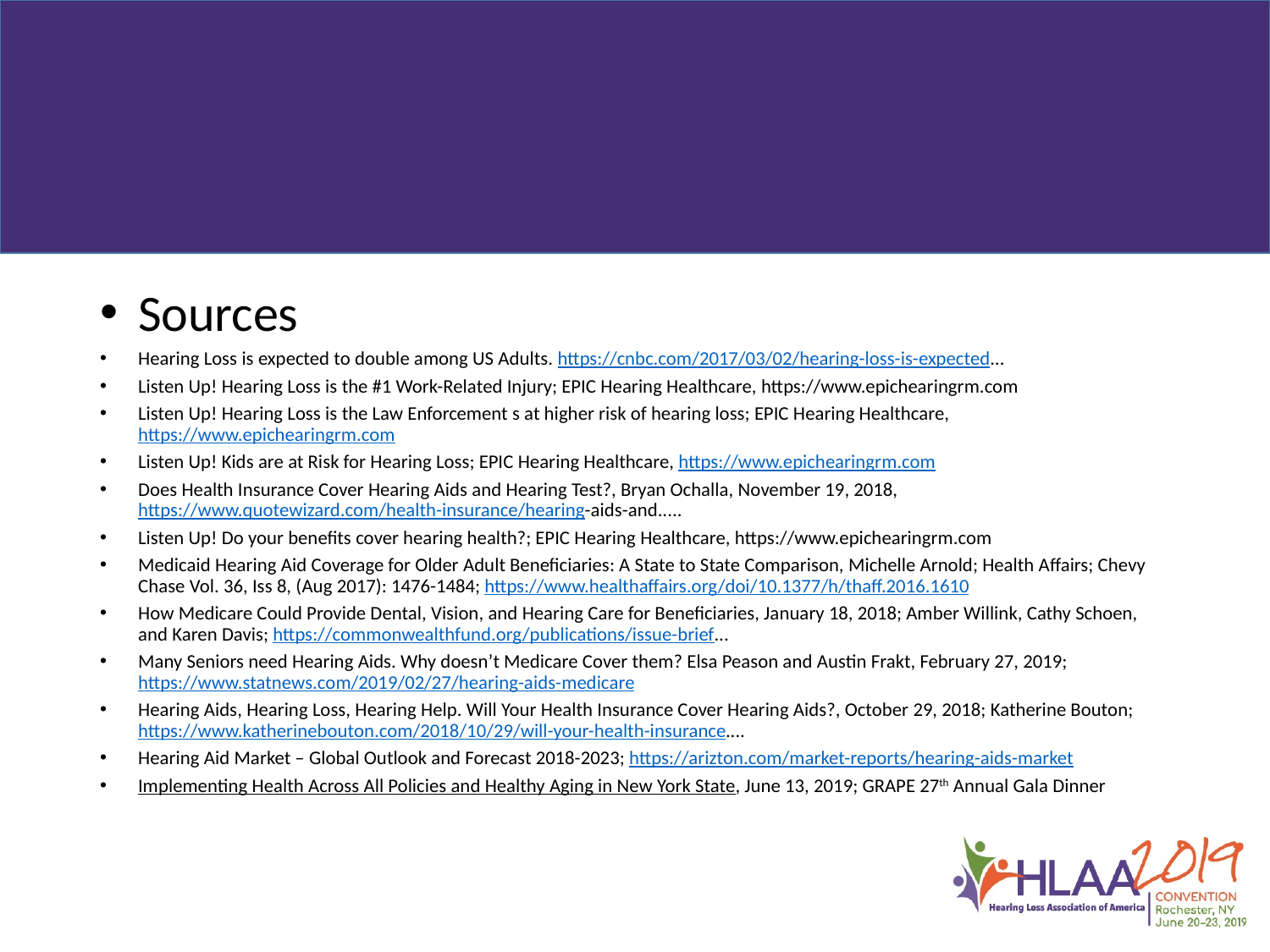

#
Sources
Hearing Loss is expected to double among US Adults. https://cnbc.com/2017/03/02/hearing-loss-is-expected...
Listen Up! Hearing Loss is the #1 Work-Related Injury; EPIC Hearing Healthcare, https://www.epichearingrm.com
Listen Up! Hearing Loss is the Law Enforcement s at higher risk of hearing loss; EPIC Hearing Healthcare, https://www.epichearingrm.com
Listen Up! Kids are at Risk for Hearing Loss; EPIC Hearing Healthcare, https://www.epichearingrm.com
Does Health Insurance Cover Hearing Aids and Hearing Test?, Bryan Ochalla, November 19, 2018, https://www.quotewizard.com/health-insurance/hearing-aids-and.....
Listen Up! Do your benefits cover hearing health?; EPIC Hearing Healthcare, https://www.epichearingrm.com
Medicaid Hearing Aid Coverage for Older Adult Beneficiaries: A State to State Comparison, Michelle Arnold; Health Affairs; Chevy Chase Vol. 36, Iss 8, (Aug 2017): 1476-1484; https://www.healthaffairs.org/doi/10.1377/h/thaff.2016.1610
How Medicare Could Provide Dental, Vision, and Hearing Care for Beneficiaries, January 18, 2018; Amber Willink, Cathy Schoen, and Karen Davis; https://commonwealthfund.org/publications/issue-brief...
Many Seniors need Hearing Aids. Why doesn’t Medicare Cover them? Elsa Peason and Austin Frakt, February 27, 2019; https://www.statnews.com/2019/02/27/hearing-aids-medicare
Hearing Aids, Hearing Loss, Hearing Help. Will Your Health Insurance Cover Hearing Aids?, October 29, 2018; Katherine Bouton; https://www.katherinebouton.com/2018/10/29/will-your-health-insurance....
Hearing Aid Market – Global Outlook and Forecast 2018-2023; https://arizton.com/market-reports/hearing-aids-market
Implementing Health Across All Policies and Healthy Aging in New York State, June 13, 2019; GRAPE 27th Annual Gala Dinner